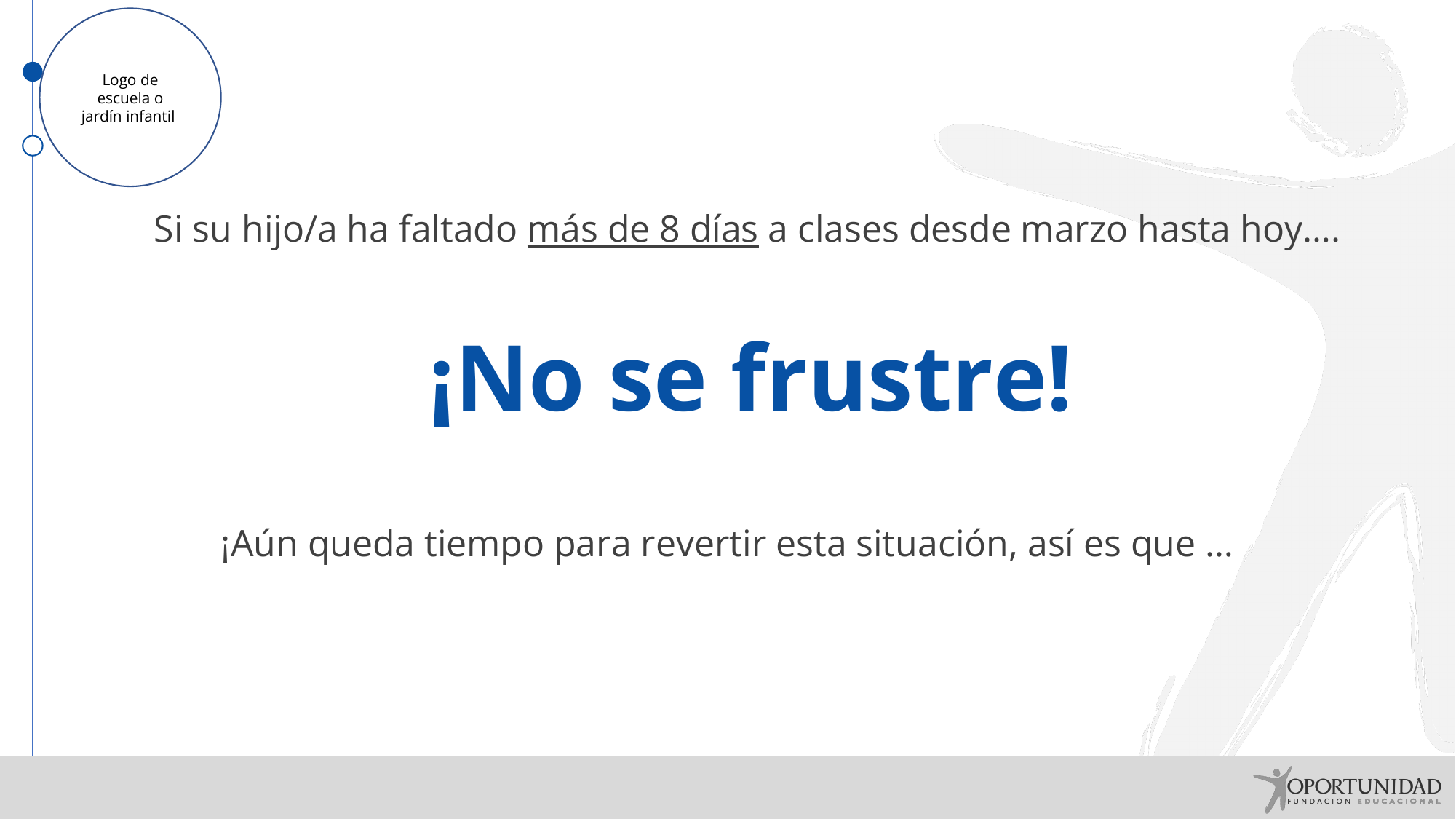

Logo de escuela o jardín infantil
Si su hijo/a ha faltado más de 8 días a clases desde marzo hasta hoy….
¡No se frustre!
¡Aún queda tiempo para revertir esta situación, así es que …